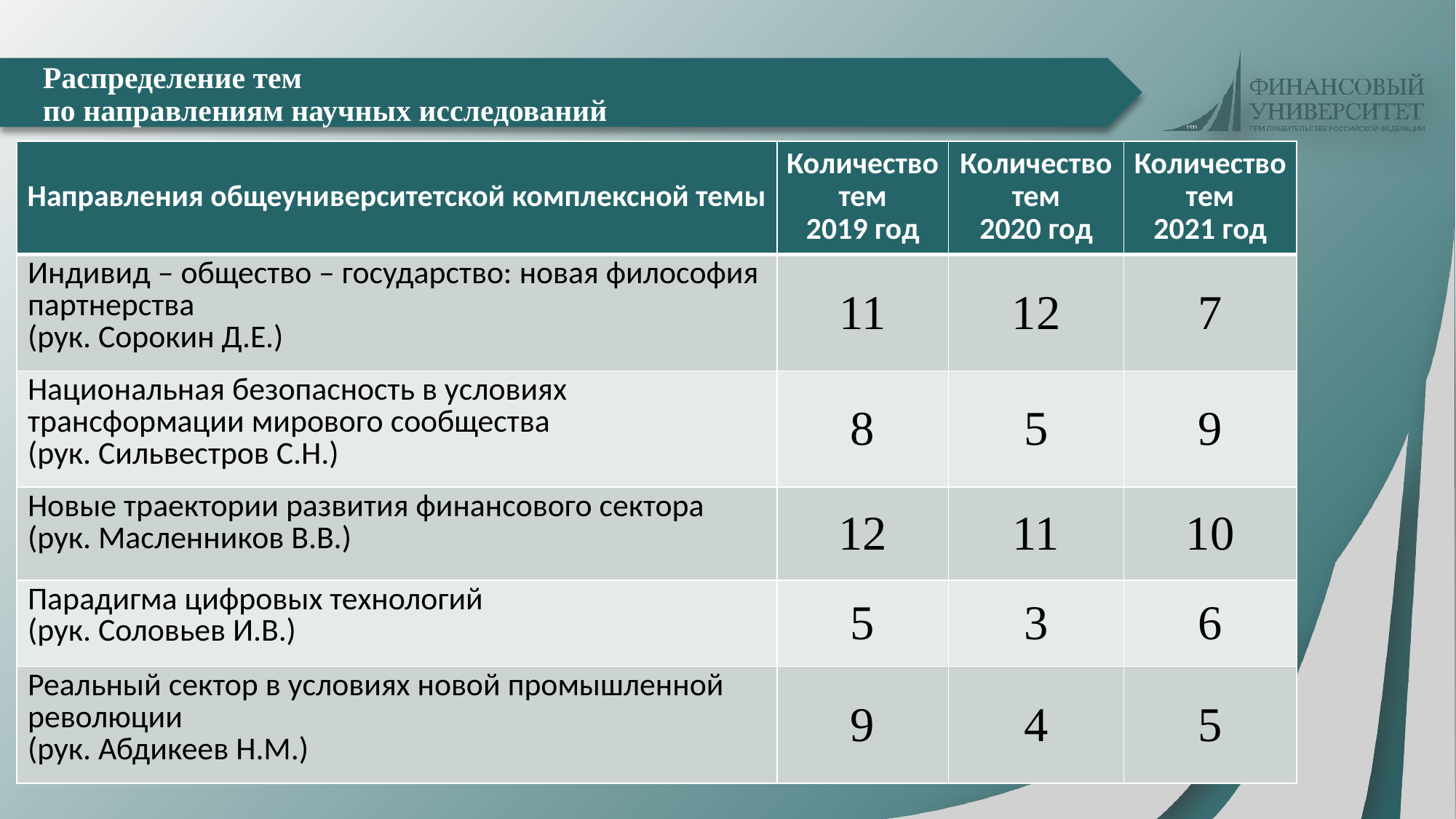

# Распределение тем по направлениям научных исследований
| Направления общеуниверситетской комплексной темы | Количество тем 2019 год | Количество тем 2020 год | Количество тем 2021 год |
| --- | --- | --- | --- |
| Индивид – общество – государство: новая философия партнерства (рук. Сорокин Д.Е.) | 11 | 12 | 7 |
| Национальная безопасность в условиях трансформации мирового сообщества (рук. Сильвестров С.Н.) | 8 | 5 | 9 |
| Новые траектории развития финансового сектора (рук. Масленников В.В.) | 12 | 11 | 10 |
| Парадигма цифровых технологий (рук. Соловьев И.В.) | 5 | 3 | 6 |
| Реальный сектор в условиях новой промышленной революции (рук. Абдикеев Н.М.) | 9 | 4 | 5 |